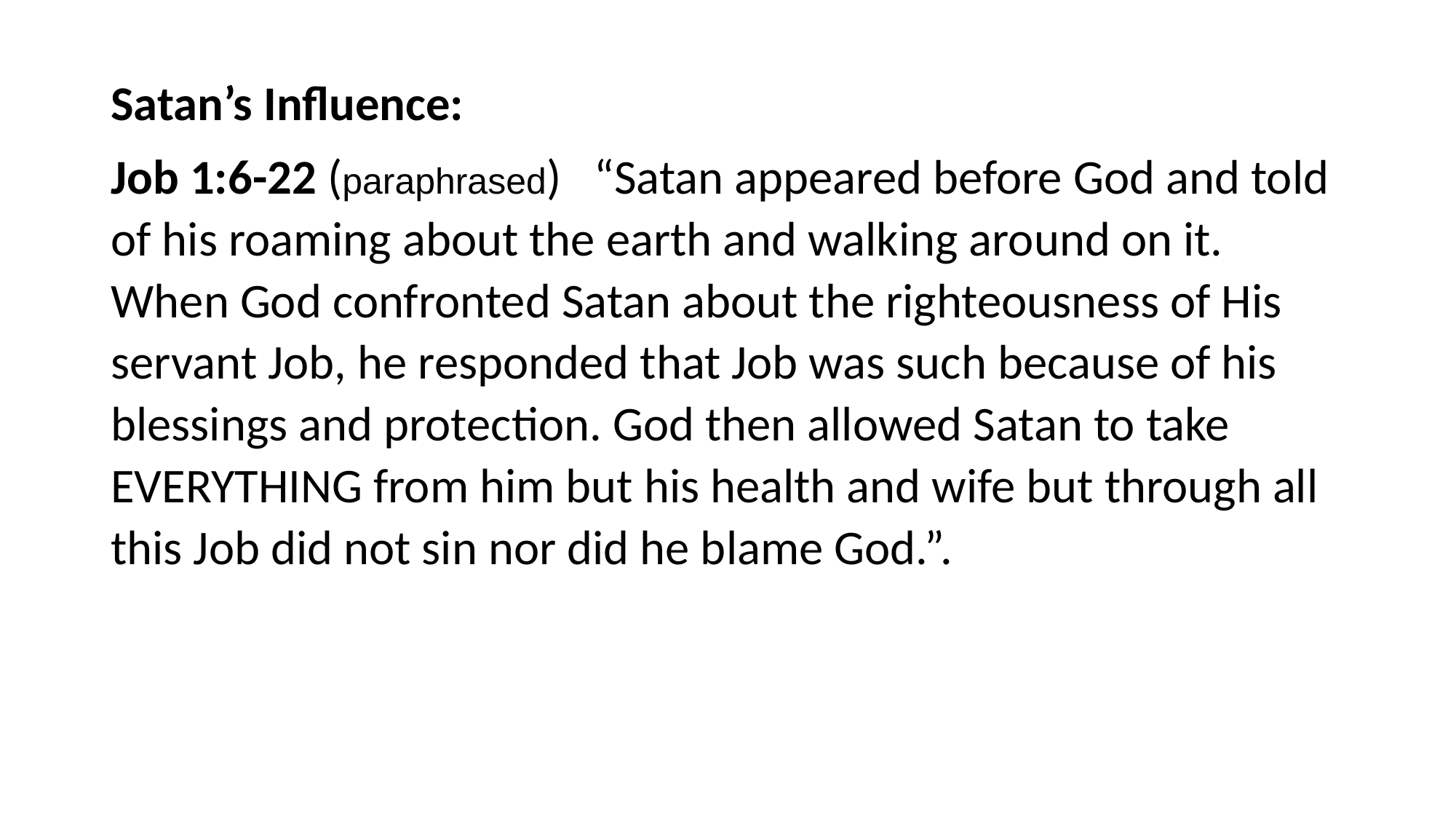

#
Satan’s Influence:
Job 1:6-22 (paraphrased)   “Satan appeared before God and told of his roaming about the earth and walking around on it. When God confronted Satan about the righteousness of His servant Job, he responded that Job was such because of his blessings and protection. God then allowed Satan to take EVERYTHING from him but his health and wife but through all this Job did not sin nor did he blame God.”.